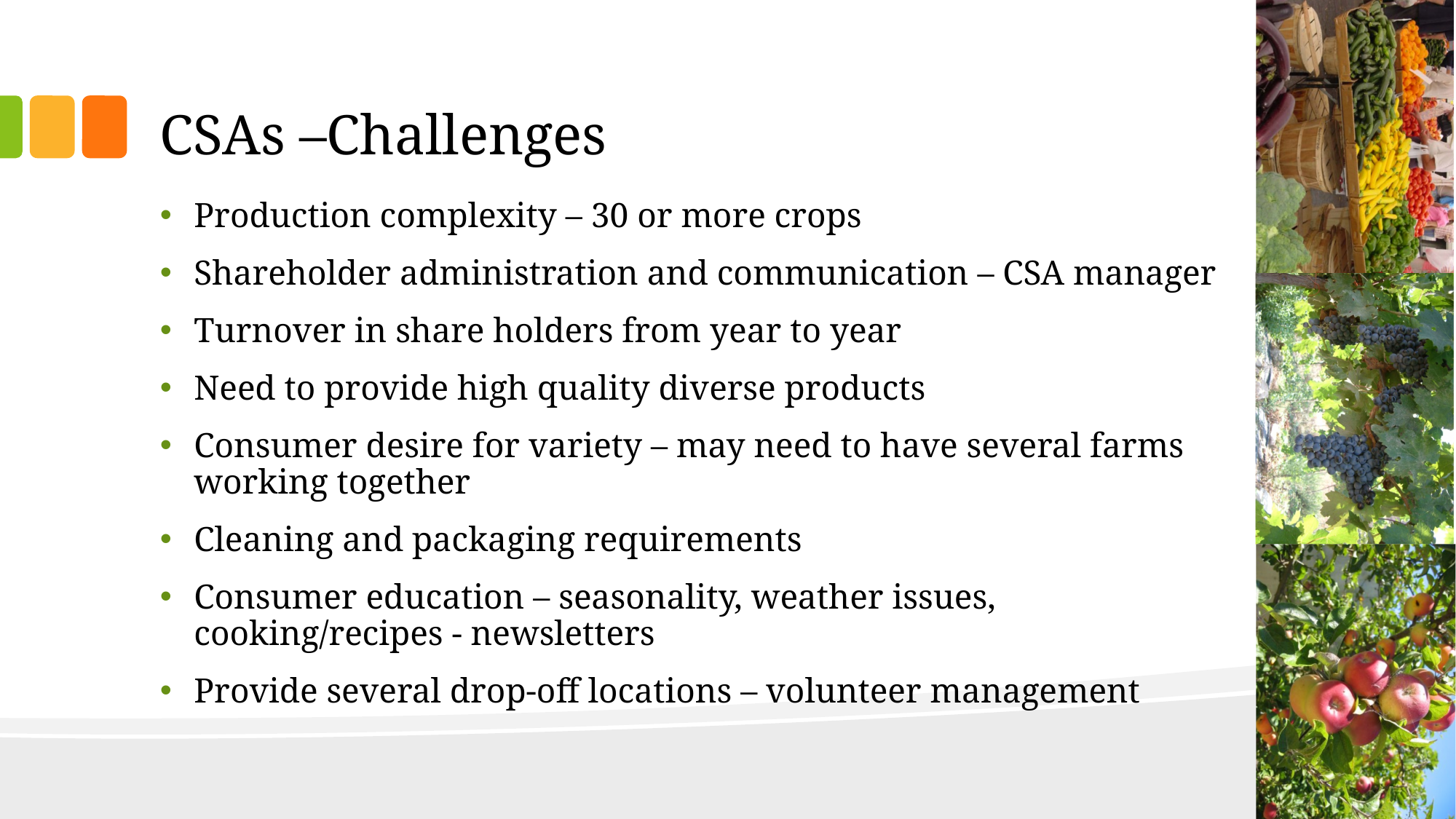

# CSAs –Challenges
Production complexity – 30 or more crops
Shareholder administration and communication – CSA manager
Turnover in share holders from year to year
Need to provide high quality diverse products
Consumer desire for variety – may need to have several farms working together
Cleaning and packaging requirements
Consumer education – seasonality, weather issues, cooking/recipes - newsletters
Provide several drop-off locations – volunteer management